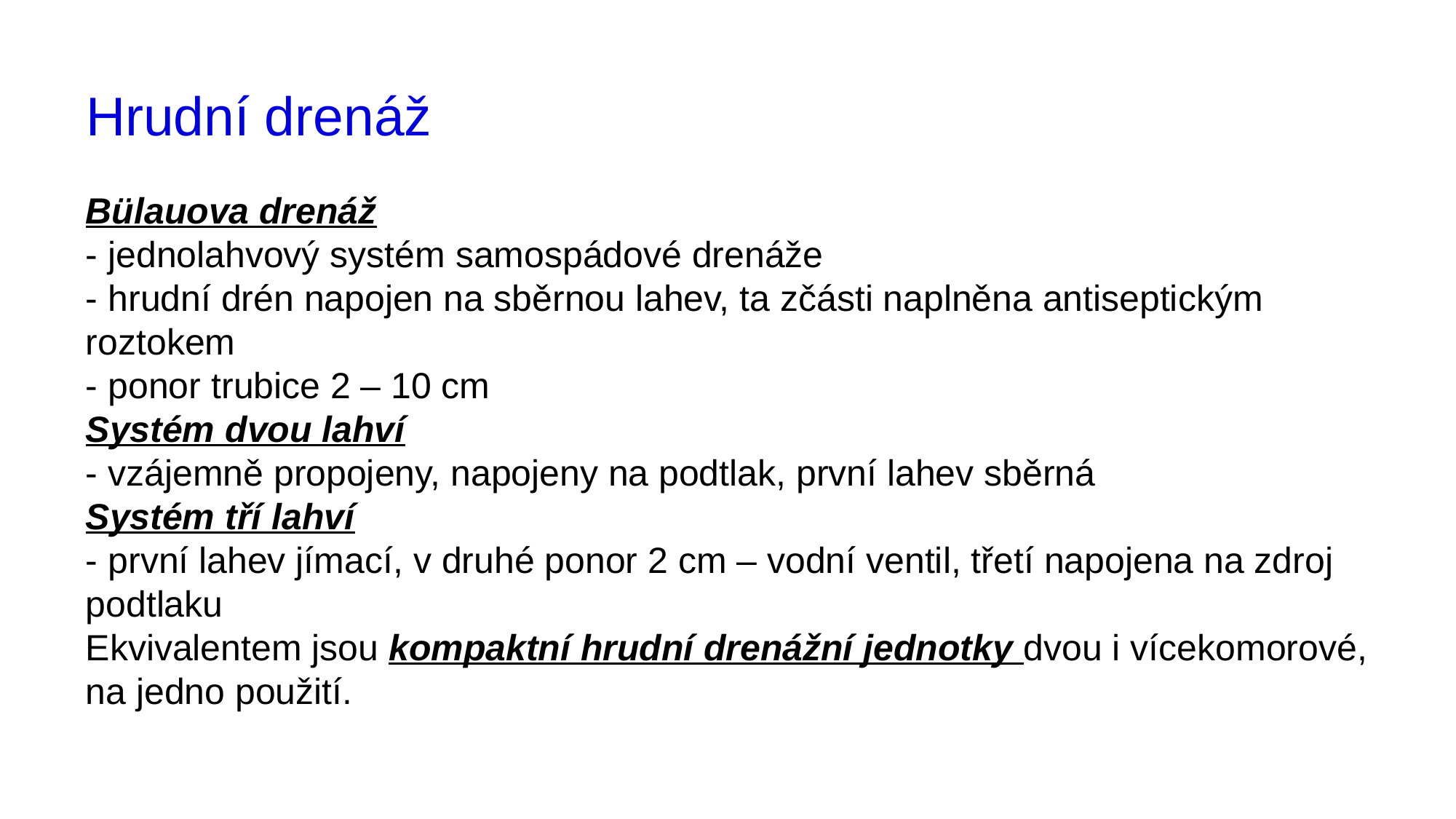

# Hrudní drenáž
Bülauova drenáž
- jednolahvový systém samospádové drenáže
- hrudní drén napojen na sběrnou lahev, ta zčásti naplněna antiseptickým roztokem
- ponor trubice 2 – 10 cm
Systém dvou lahví
- vzájemně propojeny, napojeny na podtlak, první lahev sběrná
Systém tří lahví
- první lahev jímací, v druhé ponor 2 cm – vodní ventil, třetí napojena na zdroj podtlaku
Ekvivalentem jsou kompaktní hrudní drenážní jednotky dvou i vícekomorové, na jedno použití.